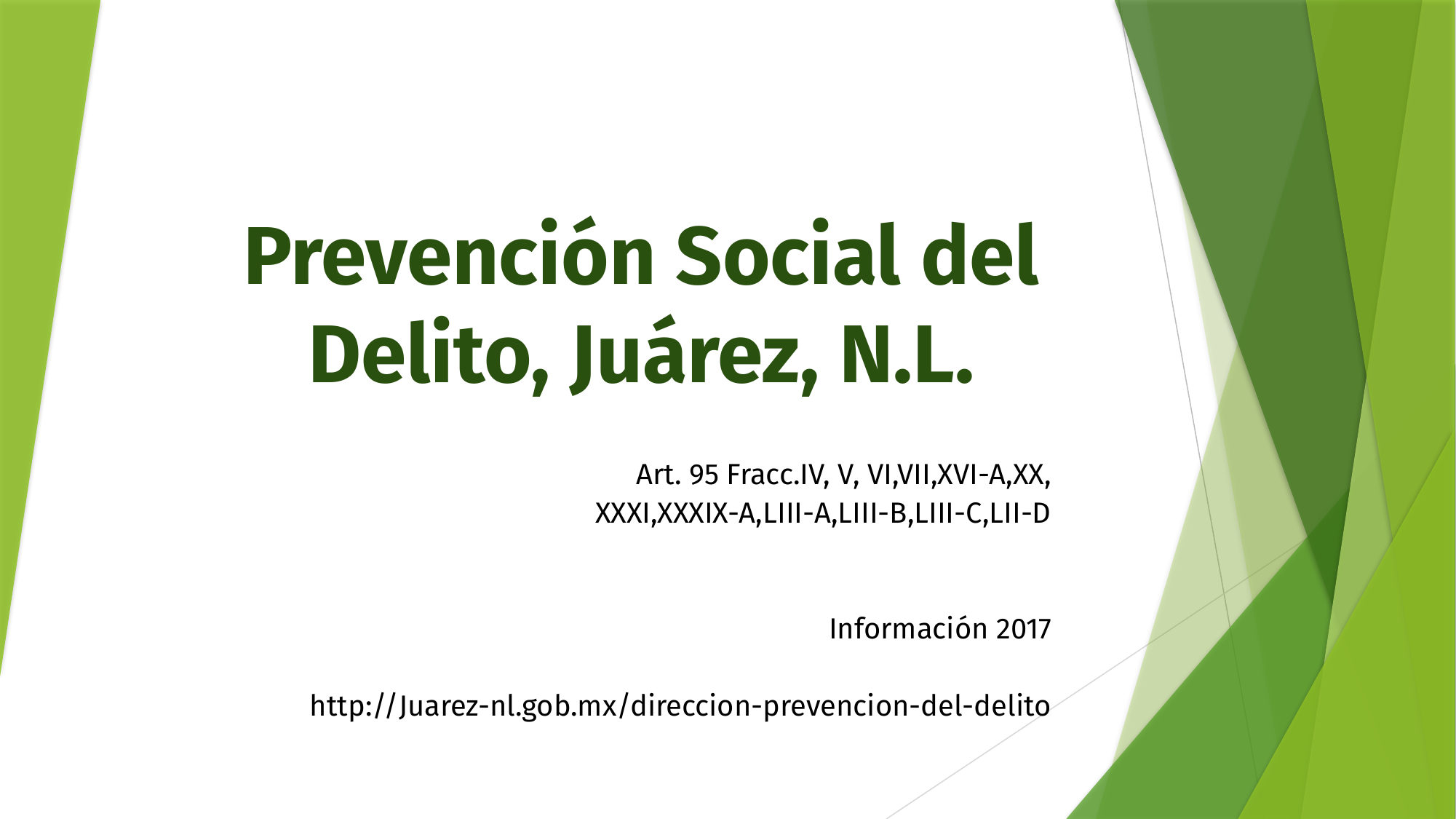

# Prevención Social del Delito, Juárez, N.L.

Art. 95 Fracc.IV, V, VI,VII,XVI-A,XX,
XXXI,XXXIX-A,LIII-A,LIII-B,LIII-C,LII-D

Información 2017

http://Juarez-nl.gob.mx/direccion-prevencion-del-delito